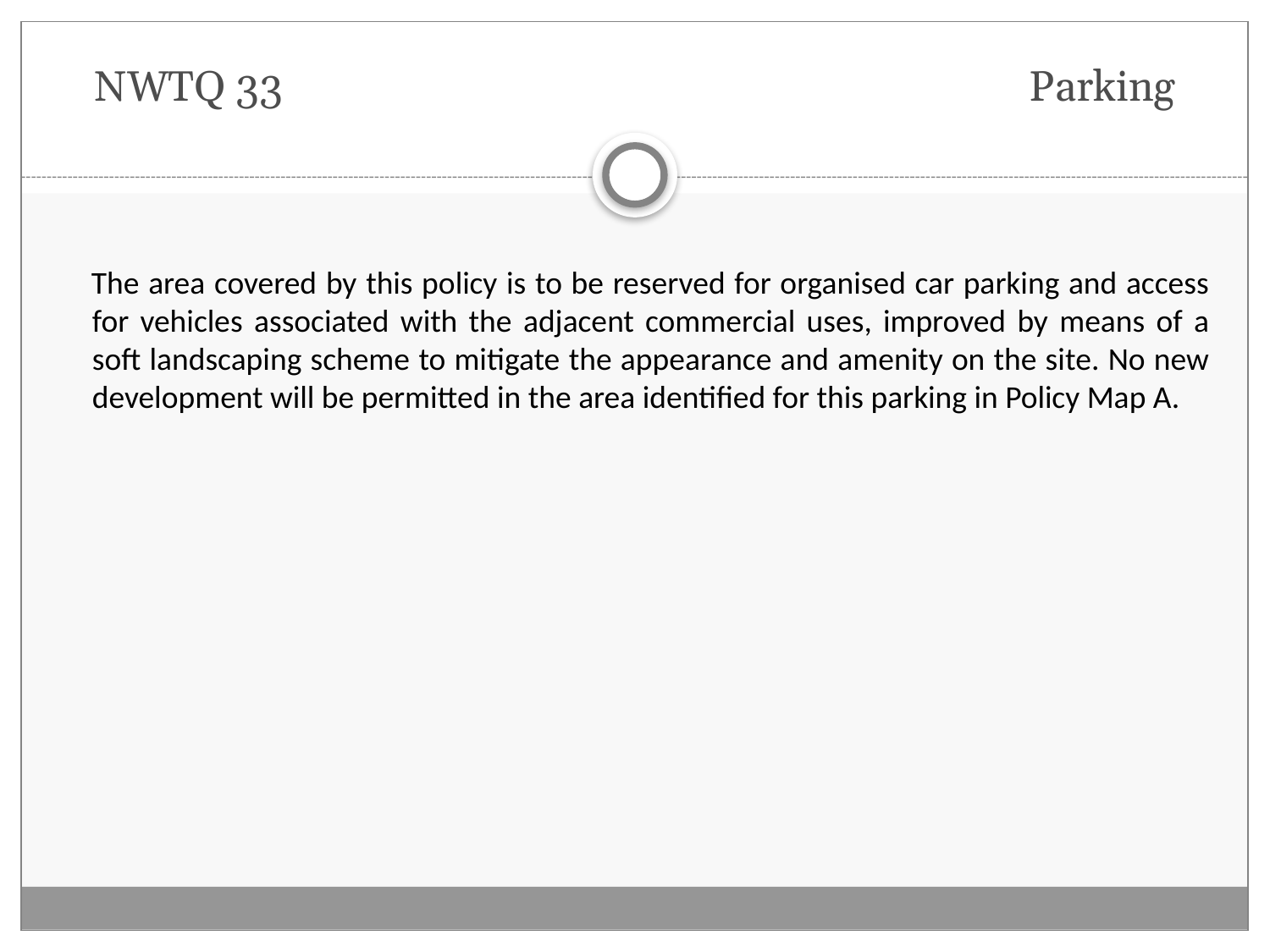

# NWTQ 33		 		         	                 Parking

The area covered by this policy is to be reserved for organised car parking and access for vehicles associated with the adjacent commercial uses, improved by means of a soft landscaping scheme to mitigate the appearance and amenity on the site. No new development will be permitted in the area identified for this parking in Policy Map A.